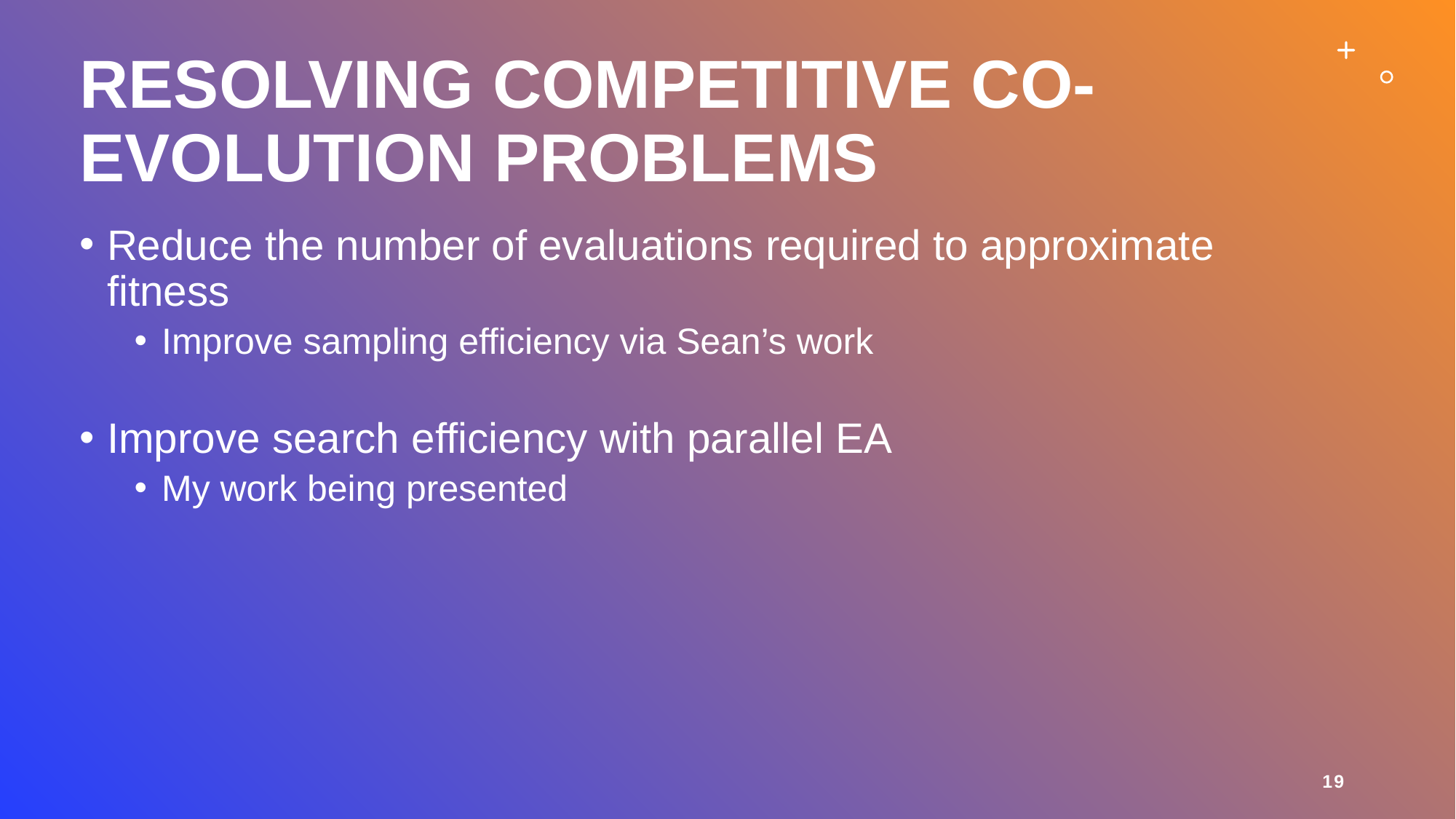

# Resolving Competitive Co-Evolution Problems
Reduce the number of evaluations required to approximate fitness
Improve sampling efficiency via Sean’s work
Improve search efficiency with parallel EA
My work being presented
19